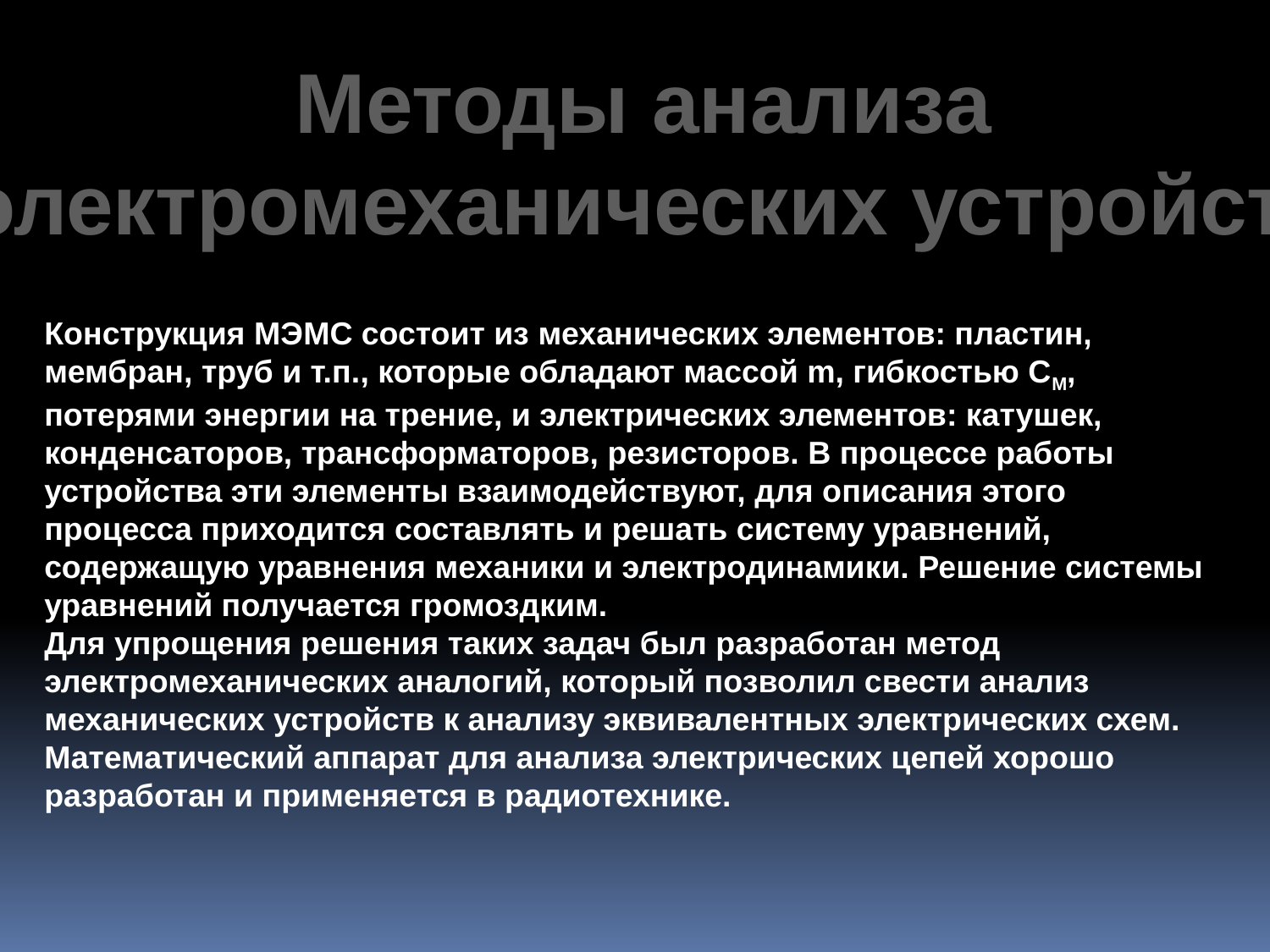

Методы анализа
 электромеханических устройств
Конструкция МЭМС состоит из механических элементов: пластин, мембран, труб и т.п., которые обладают массой m, гибкостью СМ, потерями энергии на трение, и электрических элементов: катушек, конденсаторов, трансформаторов, резисторов. В процессе работы устройства эти элементы взаимодействуют, для описания этого процесса приходится составлять и решать систему уравнений, содержащую уравнения механики и электродинамики. Решение системы уравнений получается громоздким.
Для упрощения решения таких задач был разработан метод электромеханических аналогий, который позволил свести анализ механических устройств к анализу эквивалентных электрических схем. Математический аппарат для анализа электрических цепей хорошо разработан и применяется в радиотехнике.